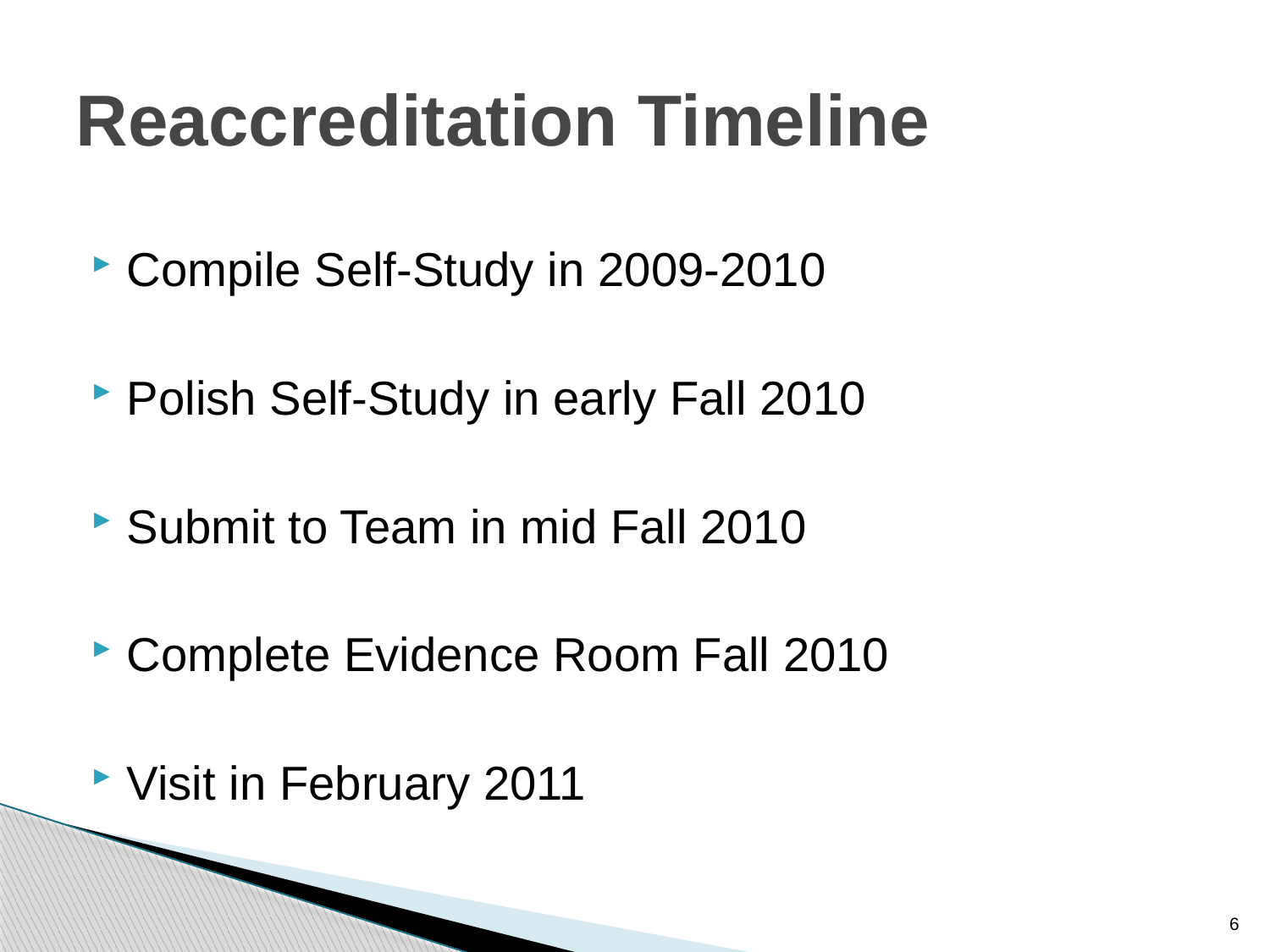

# Reaccreditation Timeline
Compile Self-Study in 2009-2010

Polish Self-Study in early Fall 2010

Submit to Team in mid Fall 2010

Complete Evidence Room Fall 2010

Visit in February 2011

6